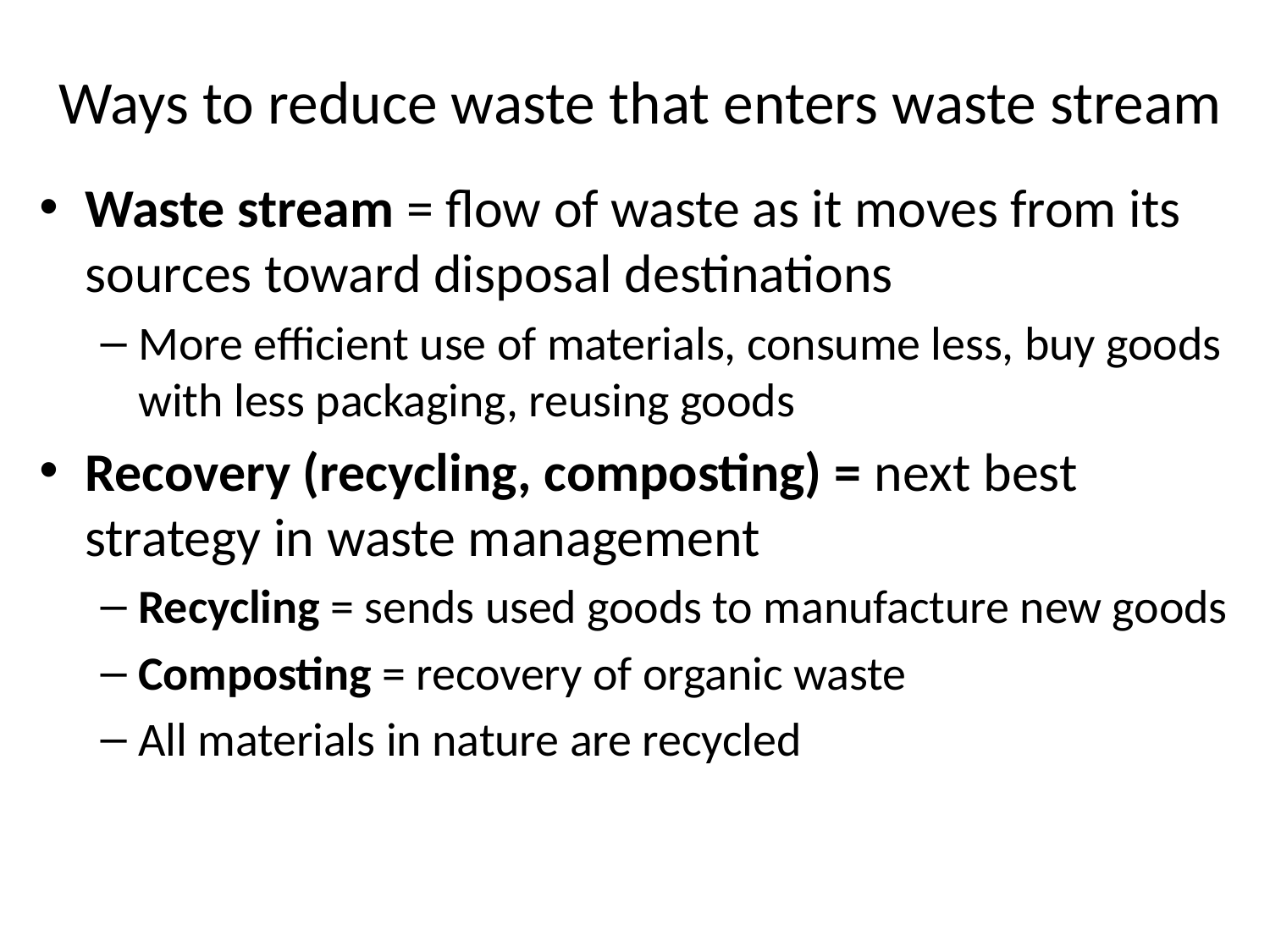

# Ways to reduce waste that enters waste stream
Waste stream = flow of waste as it moves from its sources toward disposal destinations
More efficient use of materials, consume less, buy goods with less packaging, reusing goods
Recovery (recycling, composting) = next best strategy in waste management
Recycling = sends used goods to manufacture new goods
Composting = recovery of organic waste
All materials in nature are recycled